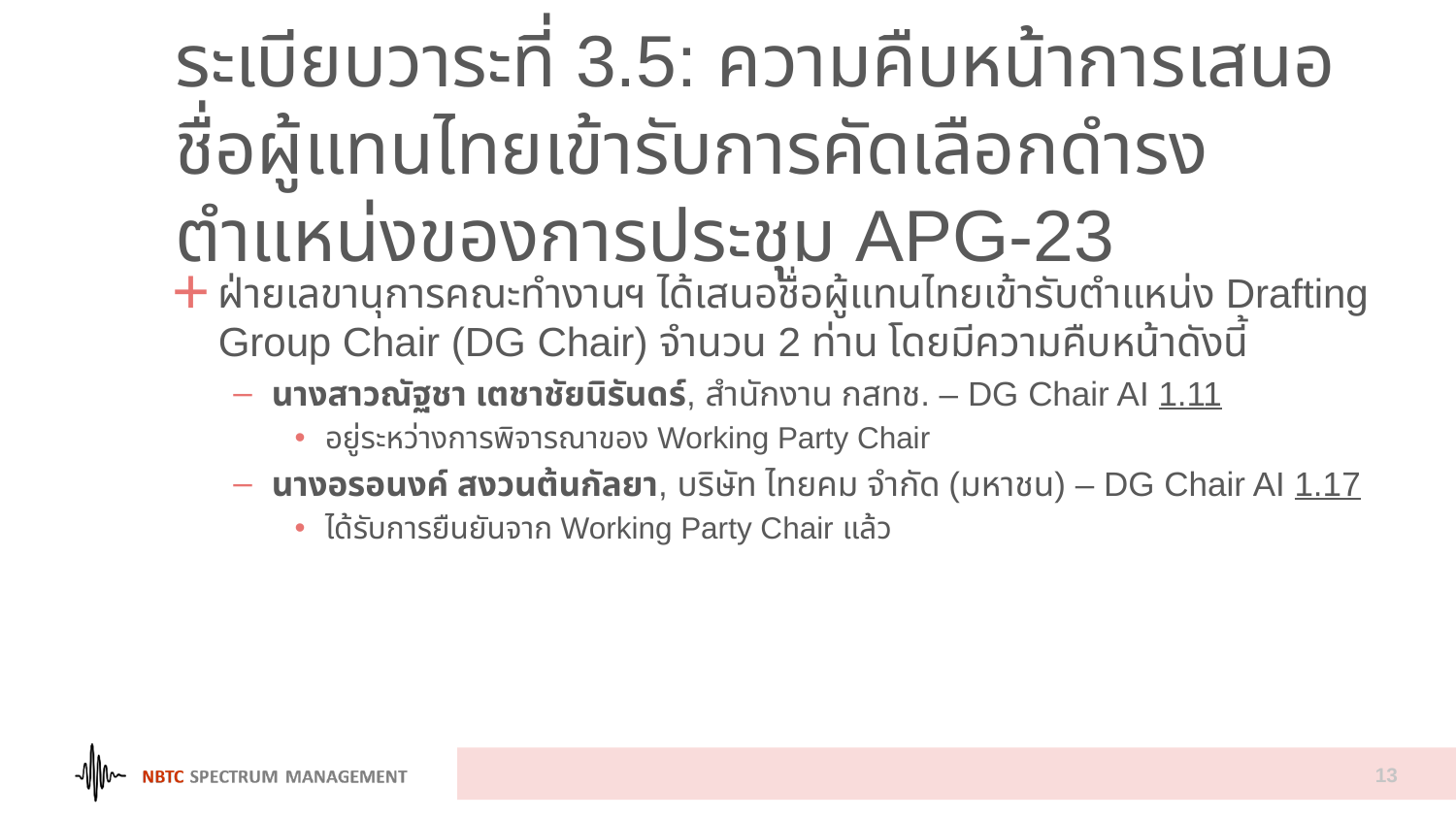

# ระเบียบวาระที่ 3.5: ความคืบหน้าการเสนอชื่อผู้แทนไทยเข้ารับการคัดเลือกดำรงตำแหน่งของการประชุม APG-23
ฝ่ายเลขานุการคณะทำงานฯ ได้เสนอชื่อผู้แทนไทยเข้ารับตำแหน่ง Drafting Group Chair (DG Chair) จำนวน 2 ท่าน โดยมีความคืบหน้าดังนี้
นางสาวณัฐชา เตชาชัยนิรันดร์, สำนักงาน กสทช. – DG Chair AI 1.11
อยู่ระหว่างการพิจารณาของ Working Party Chair
นางอรอนงค์ สงวนต้นกัลยา, บริษัท ไทยคม จำกัด (มหาชน) – DG Chair AI 1.17
ได้รับการยืนยันจาก Working Party Chair แล้ว
13